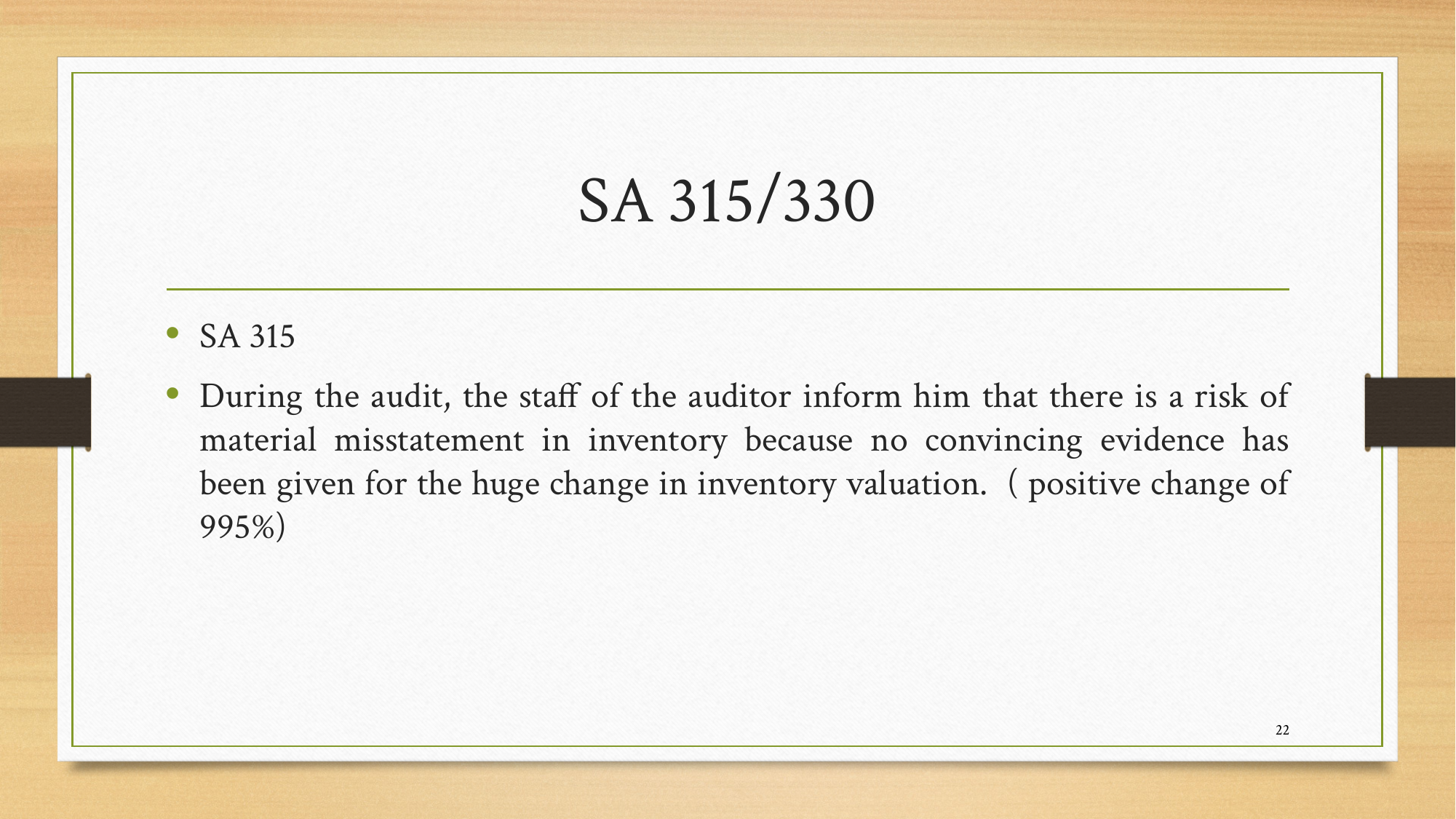

# SA 315/330
SA 315
During the audit, the staff of the auditor inform him that there is a risk of material misstatement in inventory because no convincing evidence has been given for the huge change in inventory valuation.  ( positive change of 995%)

22